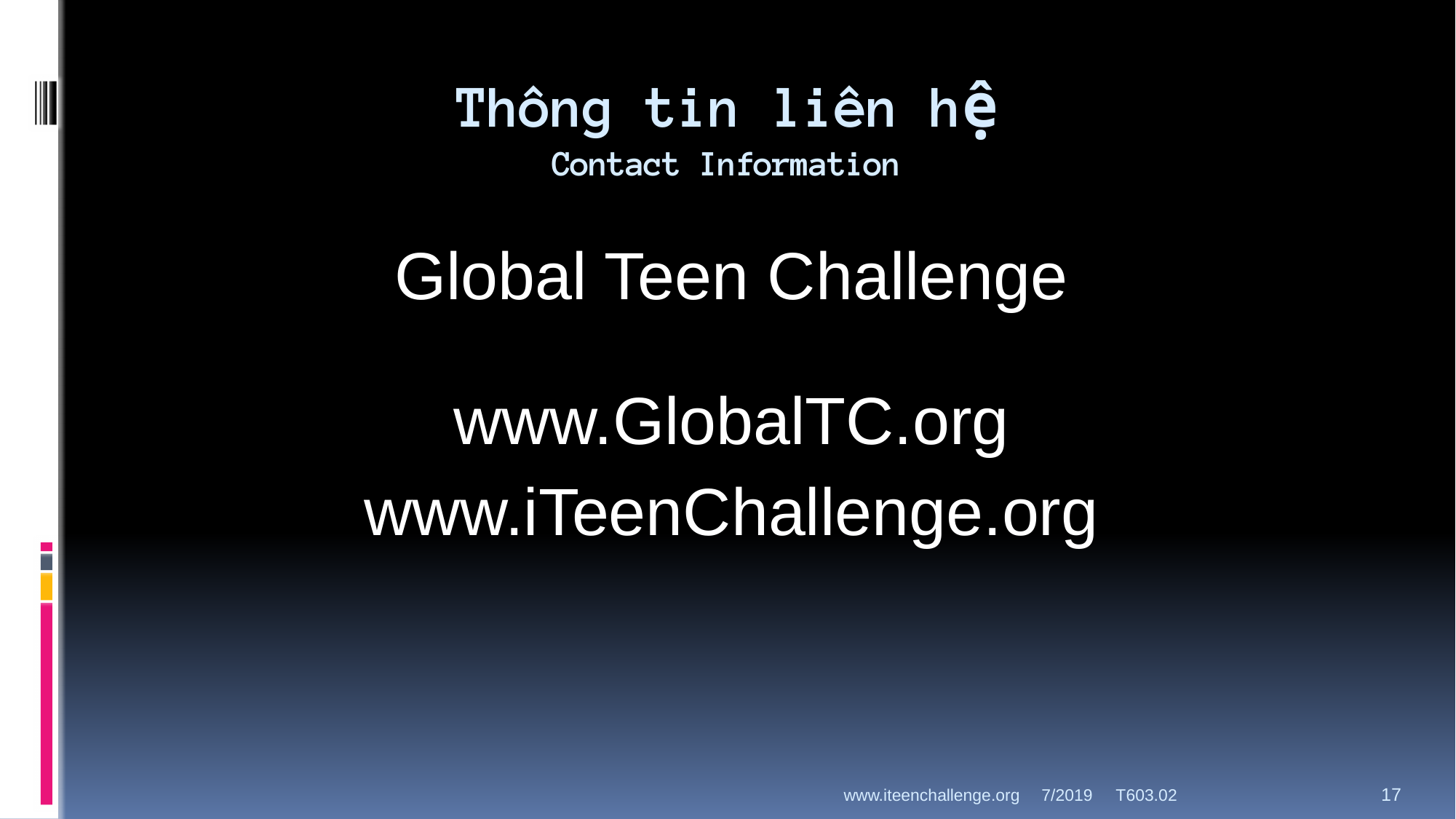

# Thông tin liên hệ Contact Information
Global Teen Challenge

www.GlobalTC.org
www.iTeenChallenge.org

www.iteenchallenge.org
7/2019     T603.02
17